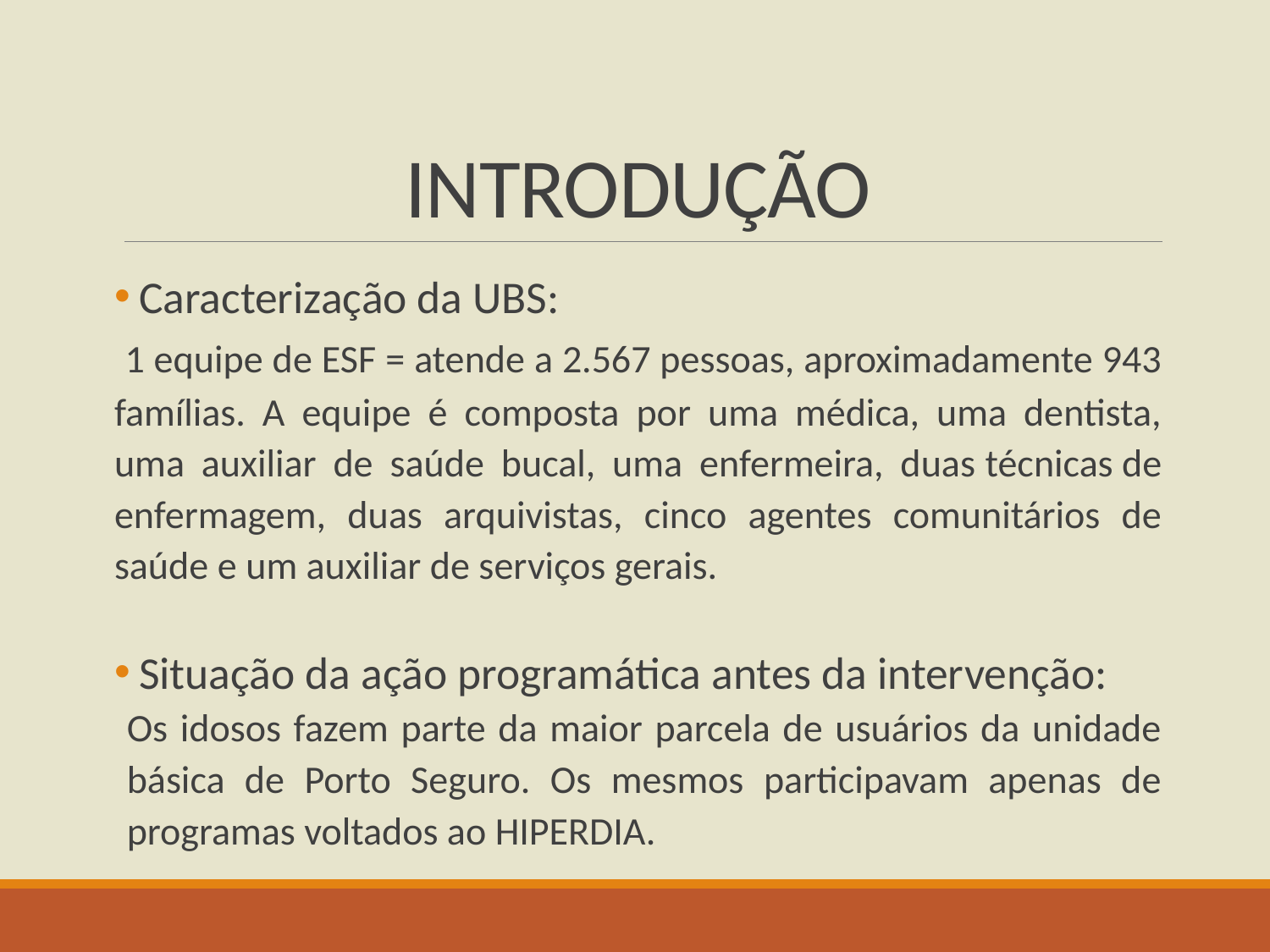

# INTRODUÇÃO
 Caracterização da UBS:
 1 equipe de ESF = atende a 2.567 pessoas, aproximadamente 943 famílias. A equipe é composta por uma médica, uma dentista, uma auxiliar de saúde bucal, uma enfermeira, duas técnicas de enfermagem, duas arquivistas, cinco agentes comunitários de saúde e um auxiliar de serviços gerais.

 Situação da ação programática antes da intervenção:
Os idosos fazem parte da maior parcela de usuários da unidade básica de Porto Seguro. Os mesmos participavam apenas de programas voltados ao HIPERDIA.